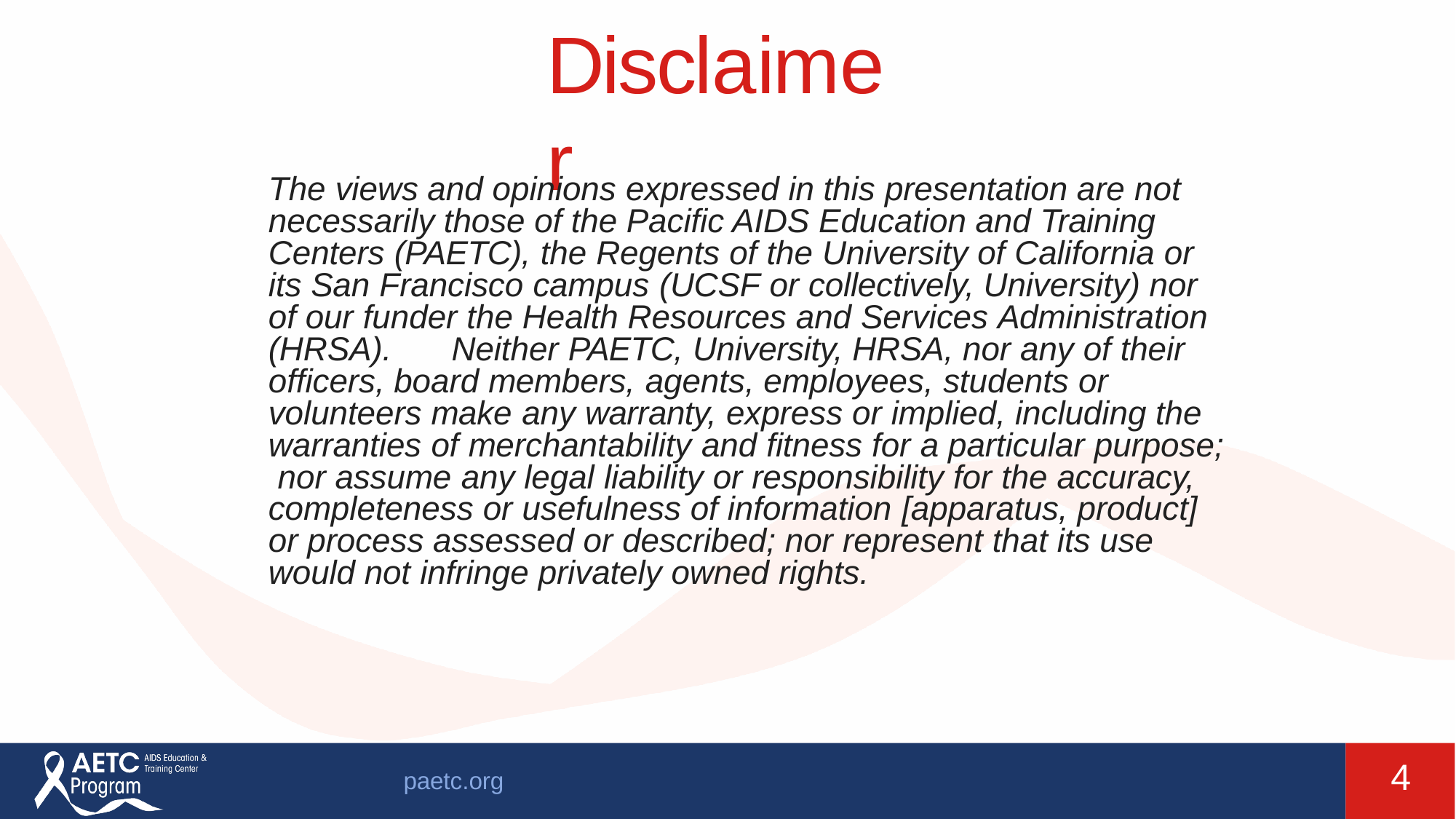

# Disclaimer
The views and opinions expressed in this presentation are not  necessarily those of the Pacific AIDS Education and Training  Centers (PAETC), the Regents of the University of California or  its San Francisco campus (UCSF or collectively, University) nor  of our funder the Health Resources and Services Administration  (HRSA).	Neither PAETC, University, HRSA, nor any of their  officers, board members, agents, employees, students or  volunteers make any warranty, express or implied, including the  warranties of merchantability and fitness for a particular purpose;  nor assume any legal liability or responsibility for the accuracy,  completeness or usefulness of information [apparatus, product]  or process assessed or described; nor represent that its use  would not infringe privately owned rights.
4
paetc.org